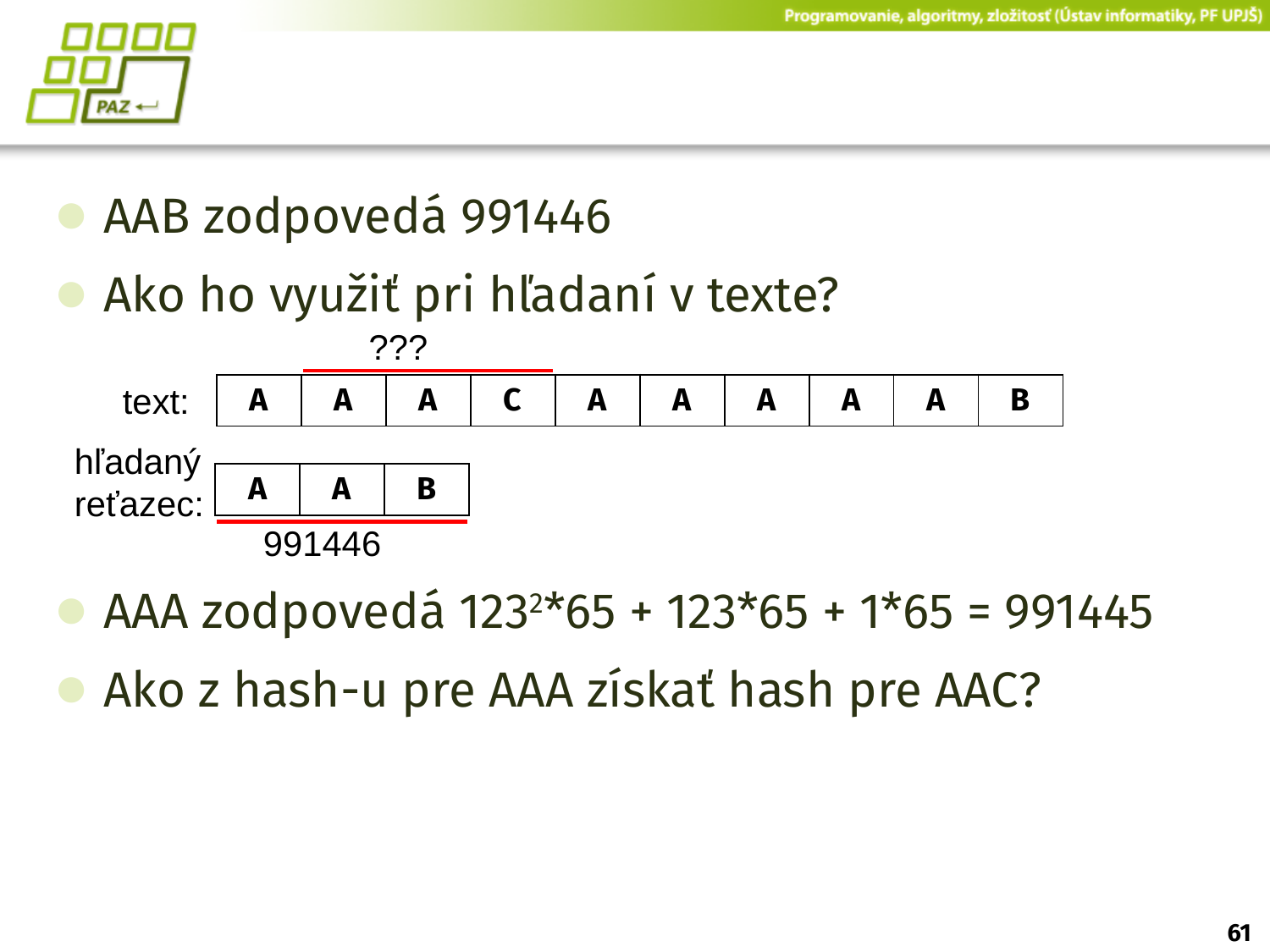

#
AAB zodpovedá 991446
Ako ho využiť pri hľadaní v texte?

AAA zodpovedá 1232*65 + 123*65 + 1*65 = 991445
Ako z hash-u pre AAA získať hash pre AAC?

???

text:
| A | A | A | C | A | A | A | A | A | B |
| --- | --- | --- | --- | --- | --- | --- | --- | --- | --- |
hľadaný
reťazec:
| A | A | B |
| --- | --- | --- |
991446